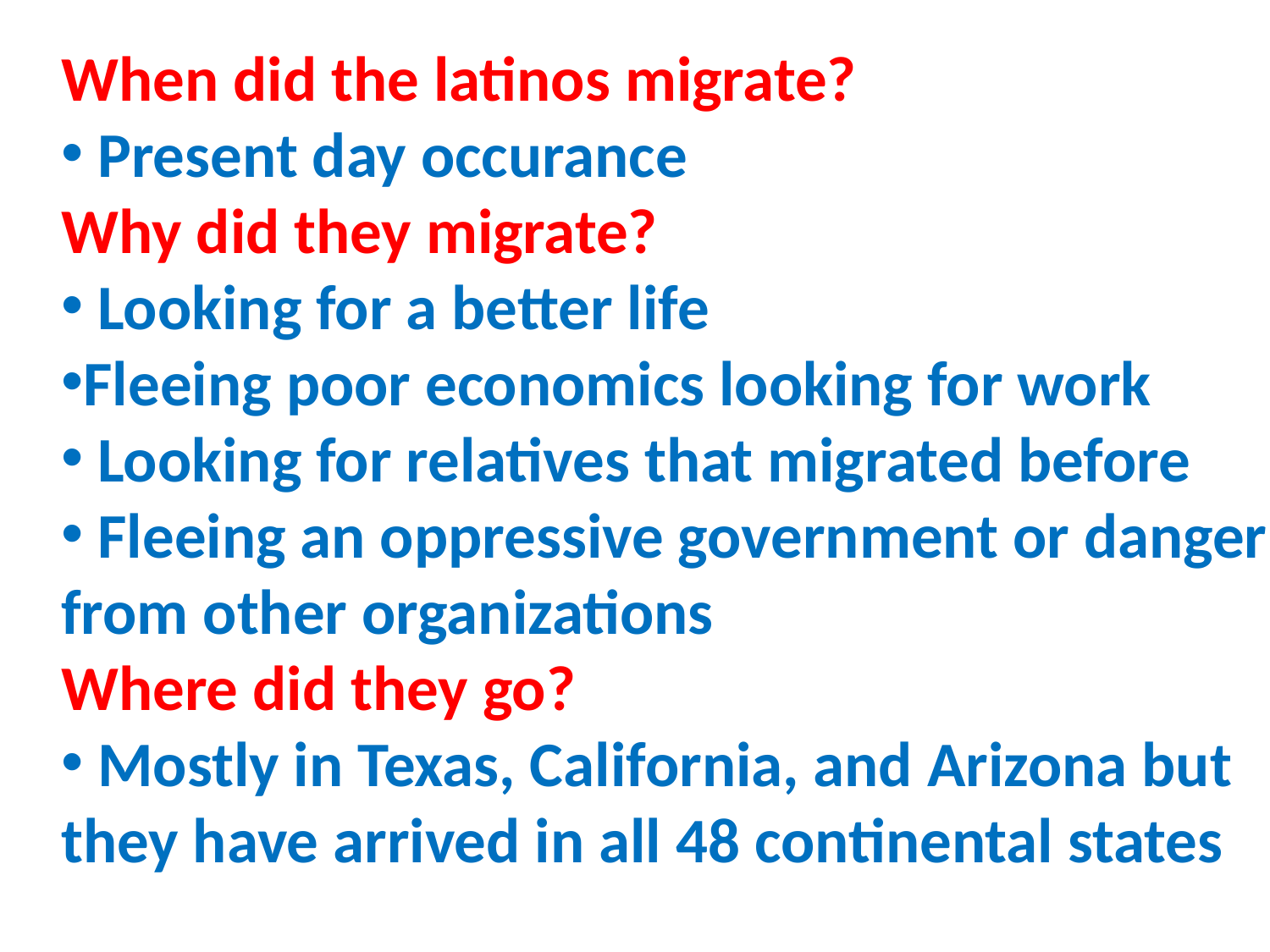

When did the latinos migrate?
 Present day occurance
Why did they migrate?
 Looking for a better life
Fleeing poor economics looking for work
 Looking for relatives that migrated before
 Fleeing an oppressive government or danger
from other organizations
Where did they go?
 Mostly in Texas, California, and Arizona but
they have arrived in all 48 continental states